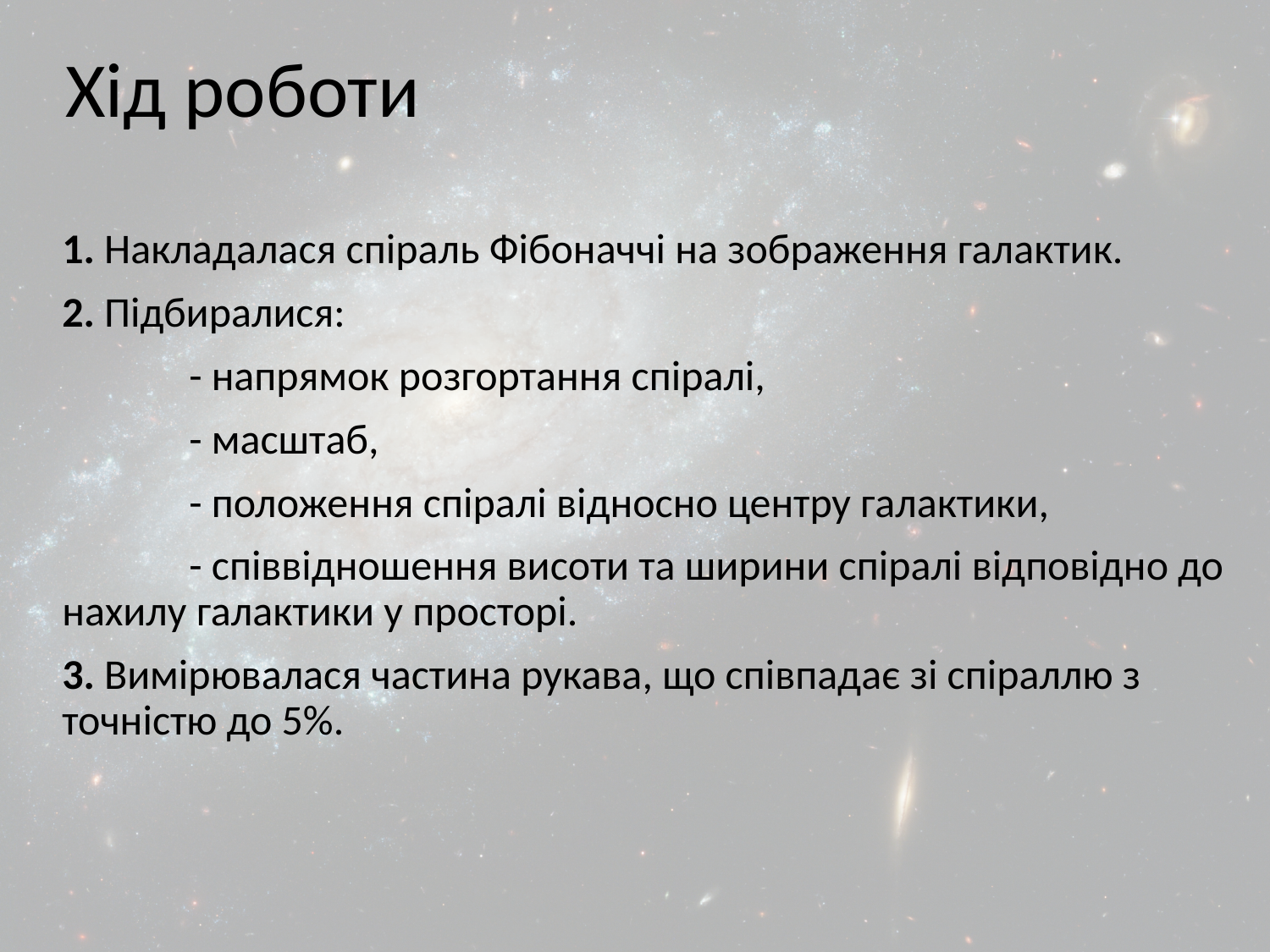

# Хід роботи
1. Накладалася спіраль Фібоначчі на зображення галактик.
2. Підбиралися:
	- напрямок розгортання спіралі,
	- масштаб,
	- положення спіралі відносно центру галактики,
	- співвідношення висоти та ширини спіралі відповідно до нахилу галактики у просторі.
3. Вимірювалася частина рукава, що співпадає зі спіраллю з точністю до 5%.